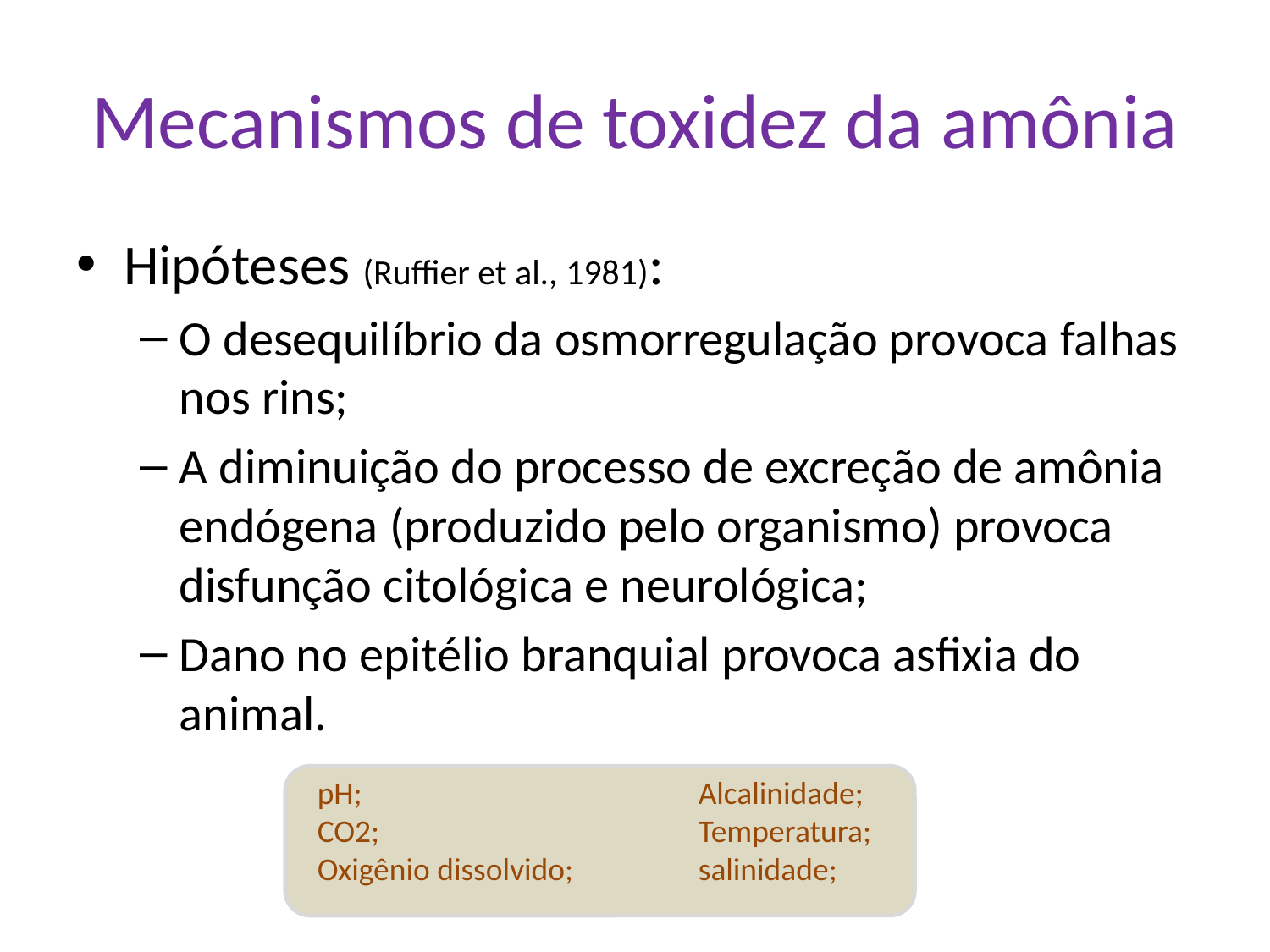

# Mecanismos de toxidez da amônia
Hipóteses (Ruffier et al., 1981):
O desequilíbrio da osmorregulação provoca falhas nos rins;
A diminuição do processo de excreção de amônia endógena (produzido pelo organismo) provoca disfunção citológica e neurológica;
Dano no epitélio branquial provoca asfixia do animal.

pH;			Alcalinidade;
CO2;			Temperatura;
Oxigênio dissolvido;	salinidade;